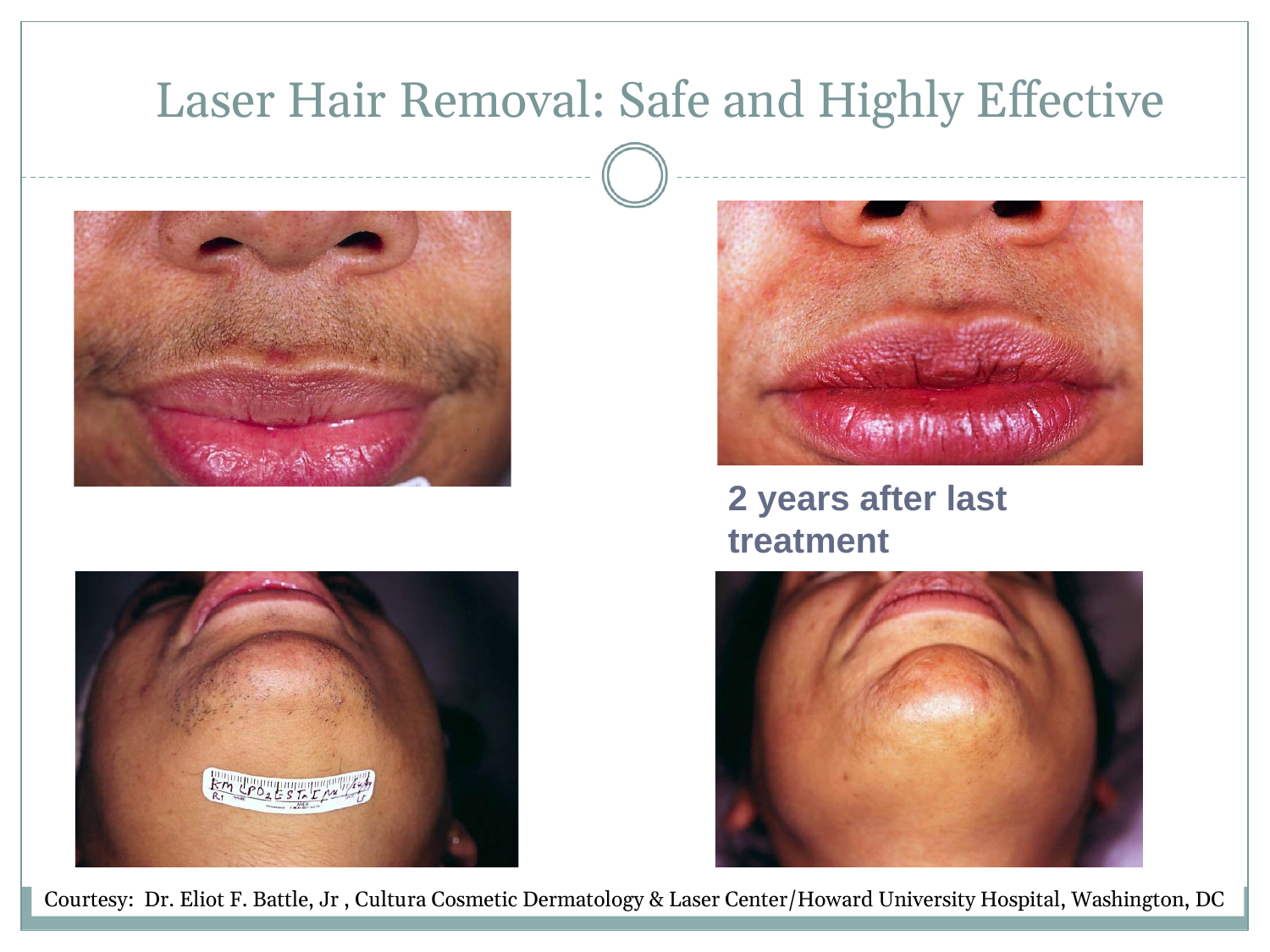

# Laser Hair Removal: Safe and Highly Effective

2 years after last treatment

Courtesy:  Dr. Eliot F. Battle, Jr , Cultura Cosmetic Dermatology & Laser Center/Howard University Hospital, Washington, DC